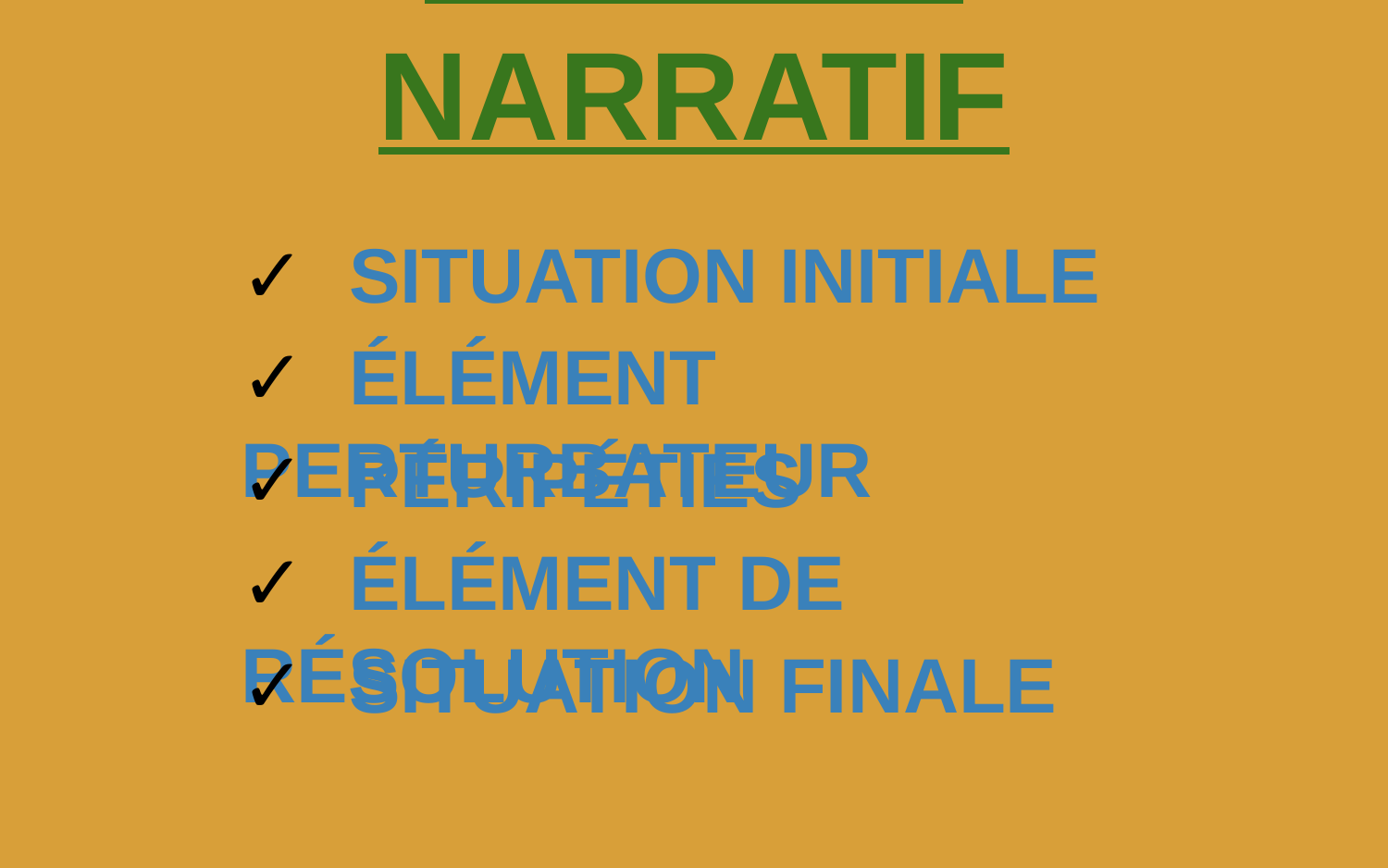

# SCHÉMA NARRATIF
✓  SITUATION INITIALE

✓  ÉLÉMENT PERTURBATEUR

✓  PÉRIPÉTIES

✓  ÉLÉMENT DE RÉSOLUTION

✓  SITUATION FINALE